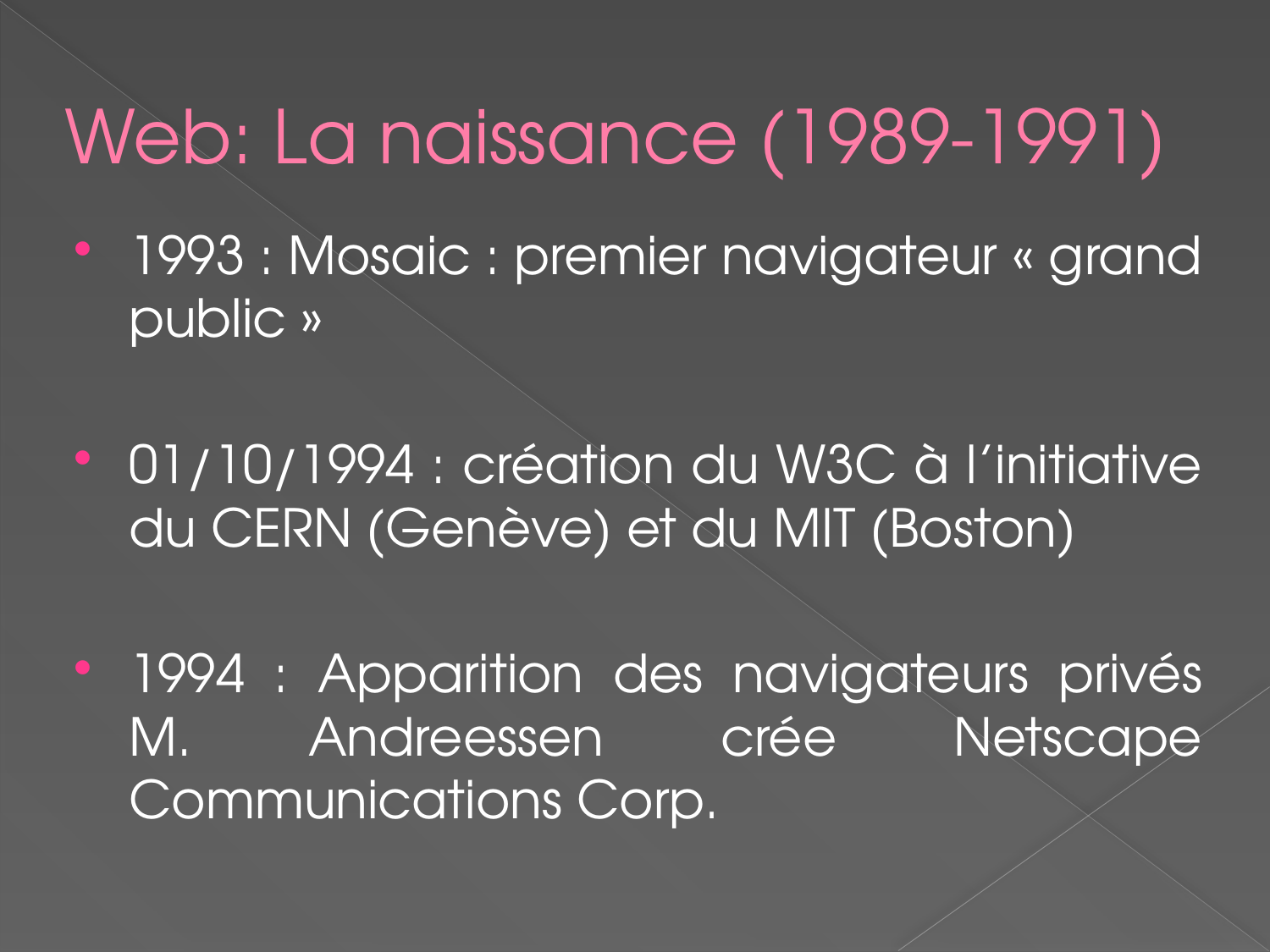

# Web: La naissance (1989-1991)
1993 : Mosaic : premier navigateur « grand public »

01/10/1994 : création du W3C à l’initiative du CERN (Genève) et du MIT (Boston)

1994 : Apparition des navigateurs privés M. Andreessen crée Netscape Communications Corp.